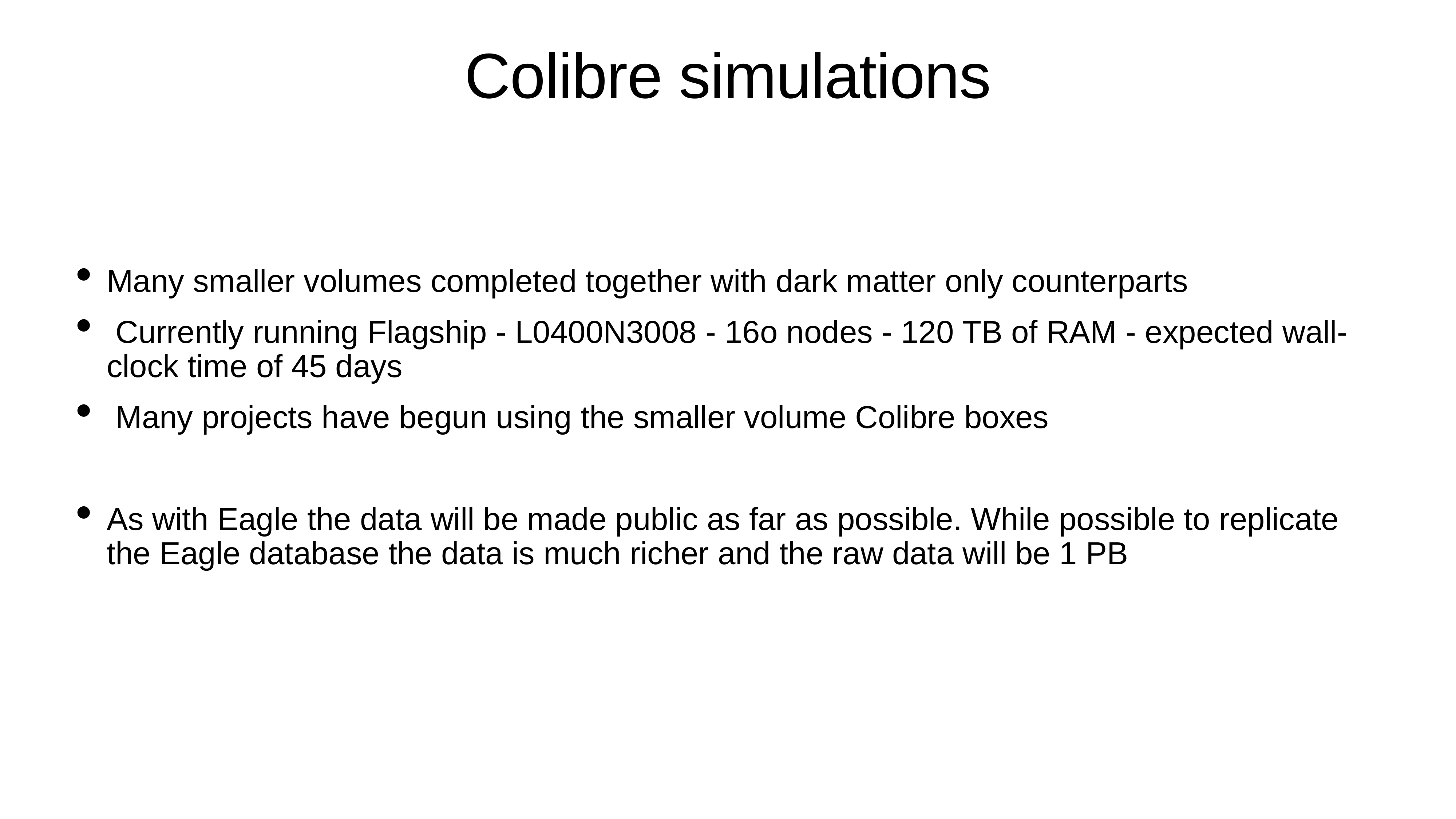

# Colibre simulations

Many smaller volumes completed together with dark matter only counterparts
 Currently running Flagship - L0400N3008 - 16o nodes - 120 TB of RAM - expected wall-clock time of 45 days
 Many projects have begun using the smaller volume Colibre boxes

As with Eagle the data will be made public as far as possible. While possible to replicate the Eagle database the data is much richer and the raw data will be 1 PB